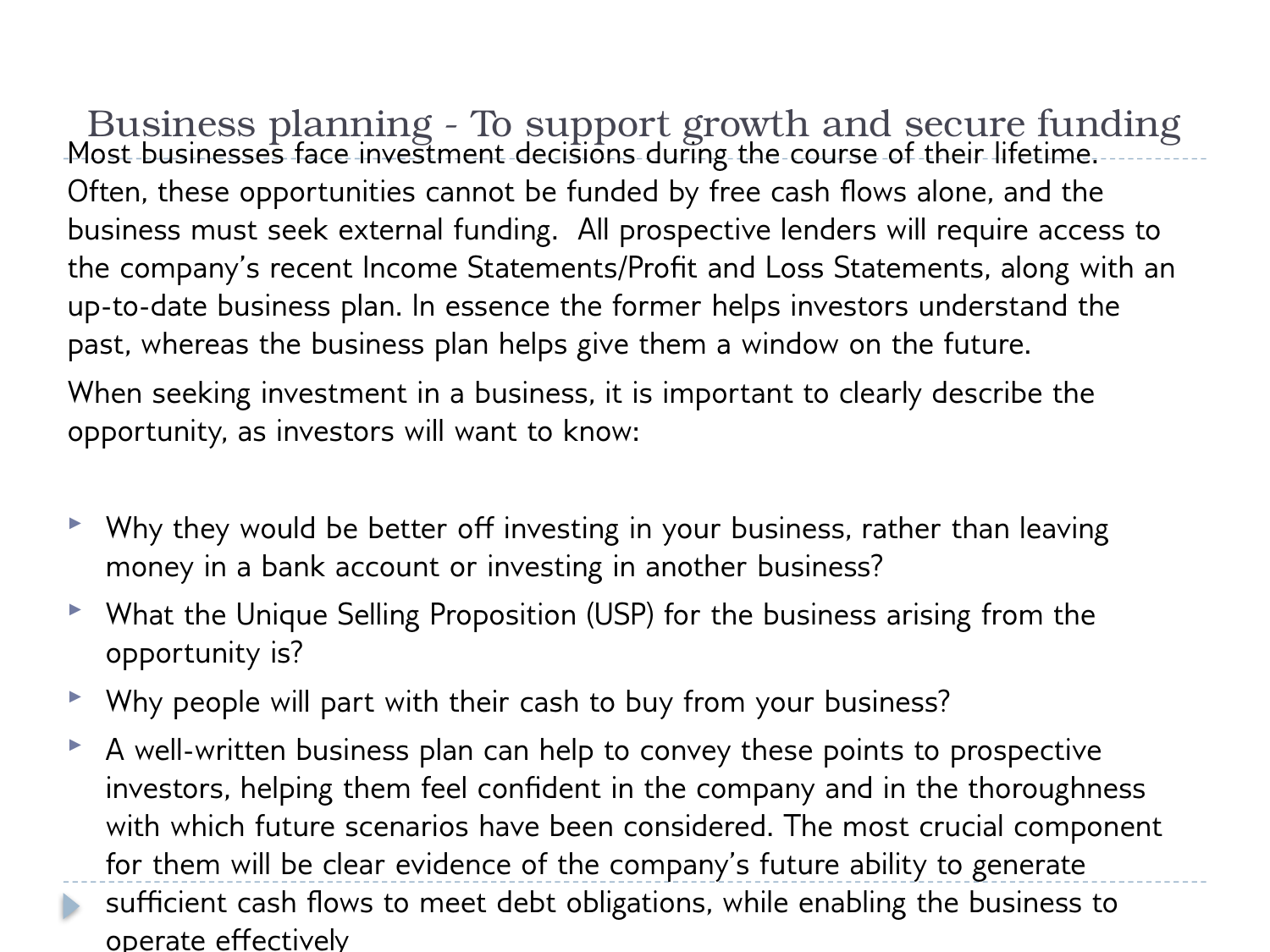

# Business planning - To support growth and secure funding
Most businesses face investment decisions during the course of their lifetime. Often, these opportunities cannot be funded by free cash flows alone, and the business must seek external funding.  All prospective lenders will require access to the company’s recent Income Statements/Profit and Loss Statements, along with an up-to-date business plan. In essence the former helps investors understand the past, whereas the business plan helps give them a window on the future.
When seeking investment in a business, it is important to clearly describe the opportunity, as investors will want to know:

Why they would be better off investing in your business, rather than leaving money in a bank account or investing in another business?
What the Unique Selling Proposition (USP) for the business arising from the opportunity is?
Why people will part with their cash to buy from your business?
A well-written business plan can help to convey these points to prospective investors, helping them feel confident in the company and in the thoroughness with which future scenarios have been considered. The most crucial component for them will be clear evidence of the company’s future ability to generate sufficient cash flows to meet debt obligations, while enabling the business to operate effectively